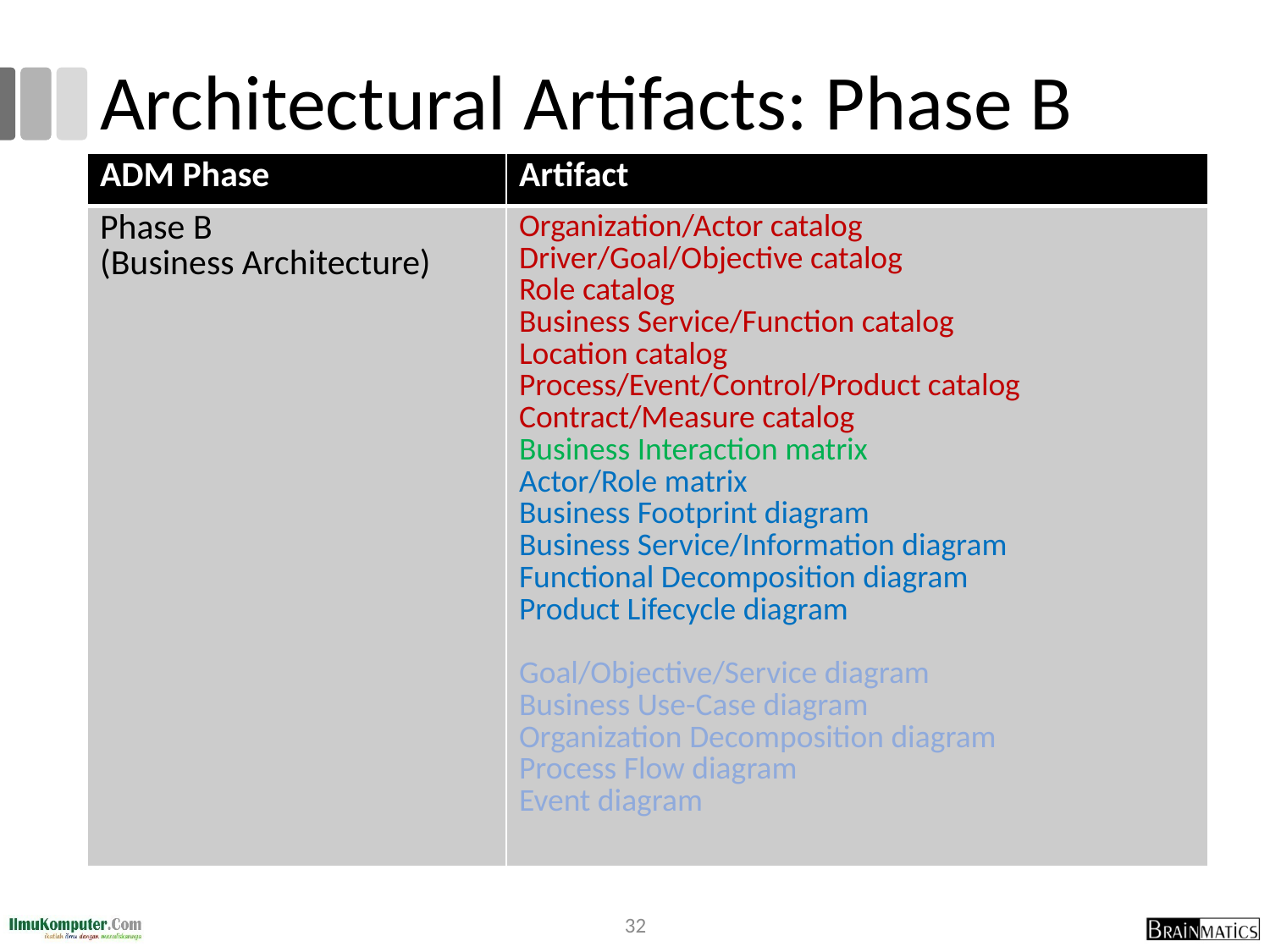

# Architectural Artifacts: Phase B
| ADM Phase | Artifact |
| --- | --- |
| Phase B (Business Architecture) | Organization/Actor catalog Driver/Goal/Objective catalog Role catalog Business Service/Function catalog Location catalog Process/Event/Control/Product catalog Contract/Measure catalog Business Interaction matrix Actor/Role matrix Business Footprint diagram Business Service/Information diagram Functional Decomposition diagram Product Lifecycle diagram Goal/Objective/Service diagram Business Use-Case diagram Organization Decomposition diagram Process Flow diagram Event diagram |
32